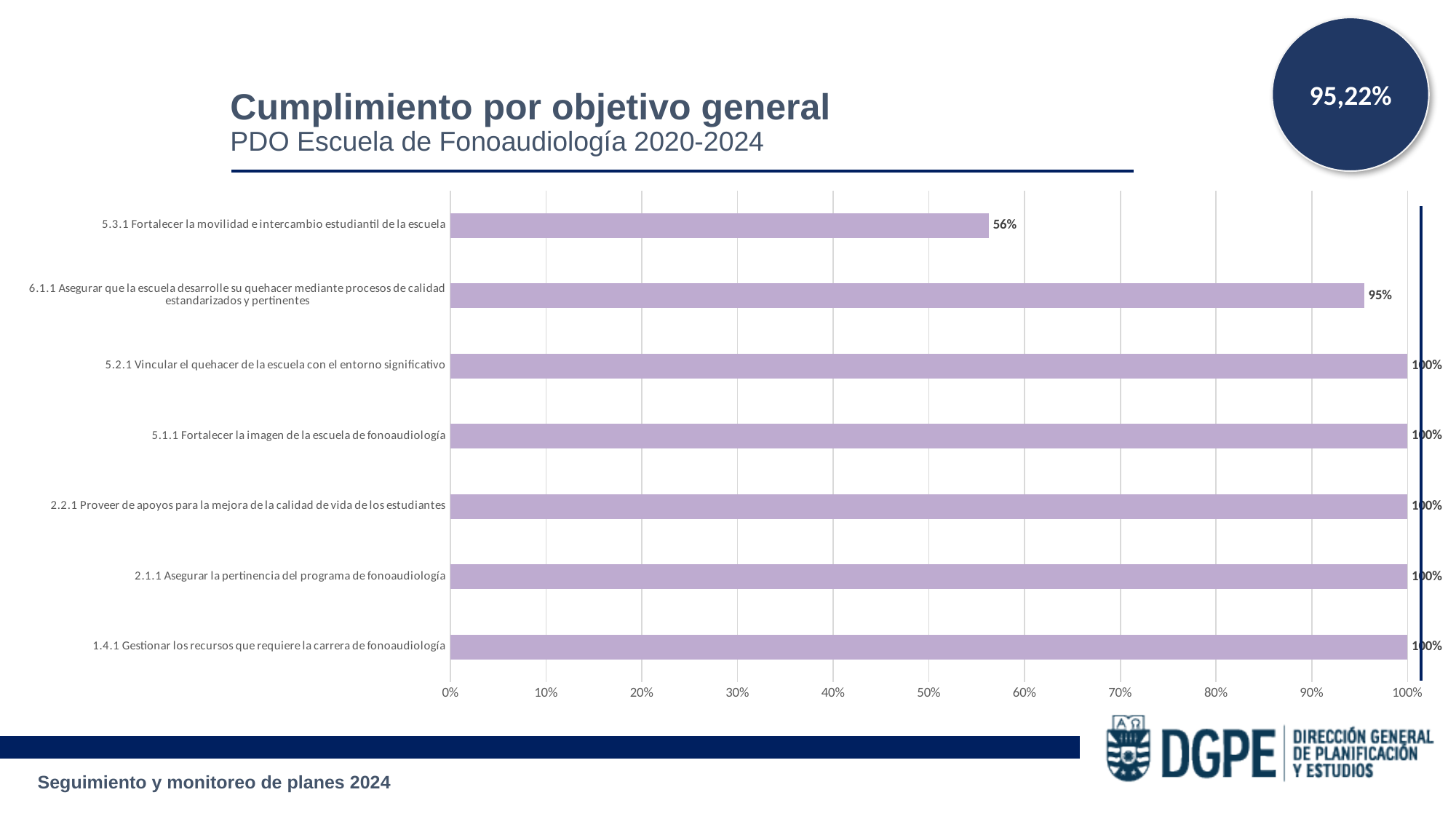

95,22%
Cumplimiento por objetivo general
PDO Escuela de Fonoaudiología 2020-2024

### Chart

| Category | Cumplimiento |
|---|---|
| 1.4.1 Gestionar los recursos que requiere la carrera de fonoaudiología | 1.0 |
| 2.1.1 Asegurar la pertinencia del programa de fonoaudiología | 1.0 |
| 2.2.1 Proveer de apoyos para la mejora de la calidad de vida de los estudiantes | 1.0 |
| 5.1.1 Fortalecer la imagen de la escuela de fonoaudiología | 1.0 |
| 5.2.1 Vincular el quehacer de la escuela con el entorno significativo | 1.0 |
| 6.1.1 Asegurar que la escuela desarrolle su quehacer mediante procesos de calidad estandarizados y pertinentes | 0.9547 |
| 5.3.1 Fortalecer la movilidad e intercambio estudiantil de la escuela | 0.5625 |
Seguimiento y monitoreo de planes 2024